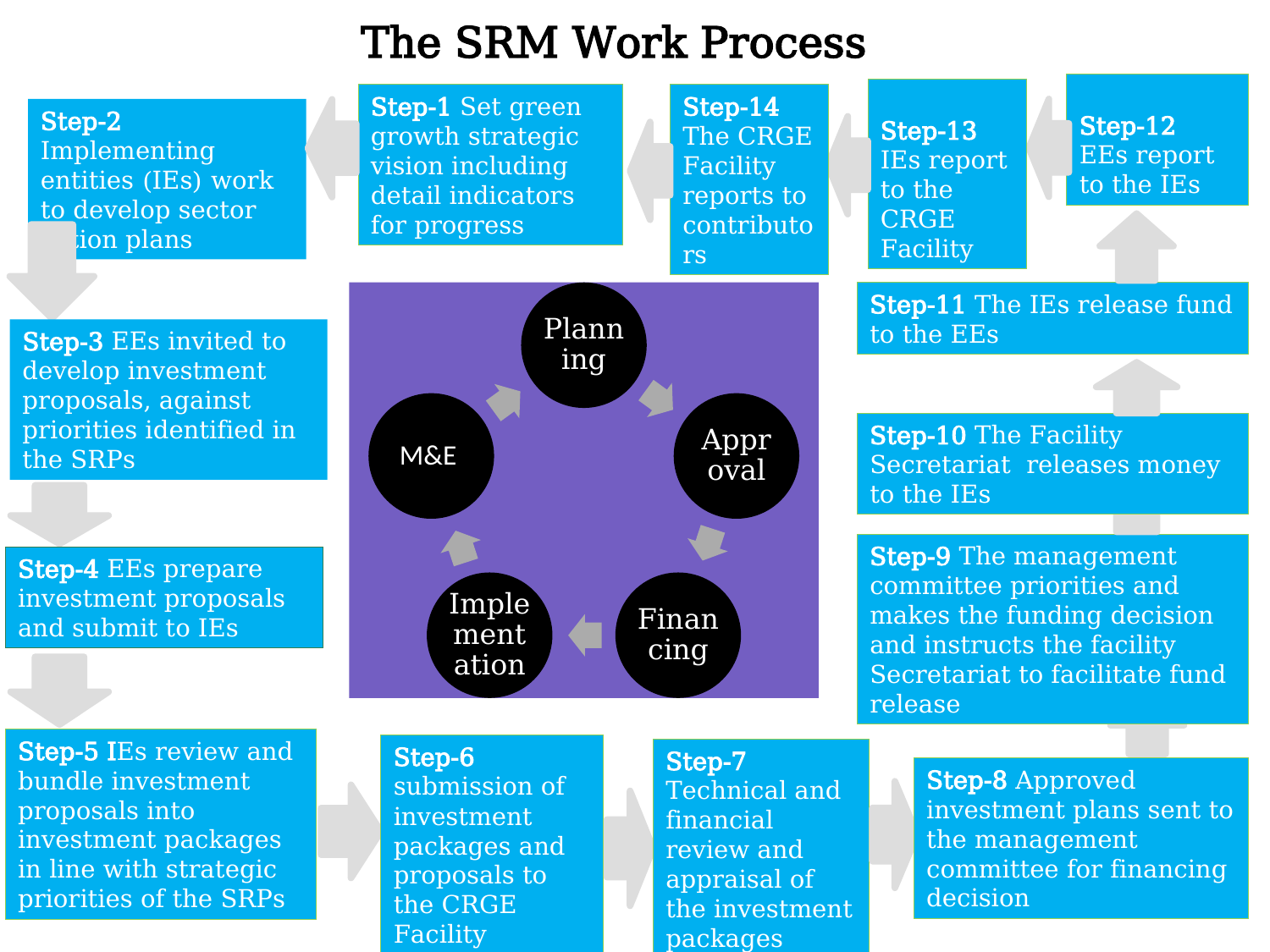

The SRM Work Process

Step-12  EEs report to the IEs

Step-13  IEs report to the CRGE Facility

Step-1 Set green growth strategic vision including detail indicators for progress

Step-14  The CRGE Facility reports to contributors

Step-2 Implementing entities (IEs) work to develop sector action plans

Step-11 The IEs release fund to the EEs
Planning

Approval

Financing

Implementation

M&E

Step-3 EEs invited to develop investment proposals, against priorities identified in the SRPs

Step-10 The Facility Secretariat  releases money to the IEs

Step-9 The management committee priorities and makes the funding decision and instructs the facility Secretariat to facilitate fund release
Step-4 EEs prepare investment proposals and submit to IEs

Step-8 Approved investment plans sent to the management committee for financing decision
Step-5 IEs review and bundle investment proposals into investment packages in line with strategic priorities of the SRPs

Step-6 submission of investment packages and proposals to the CRGE Facility

Step-7 Technical and financial review and appraisal of the investment packages